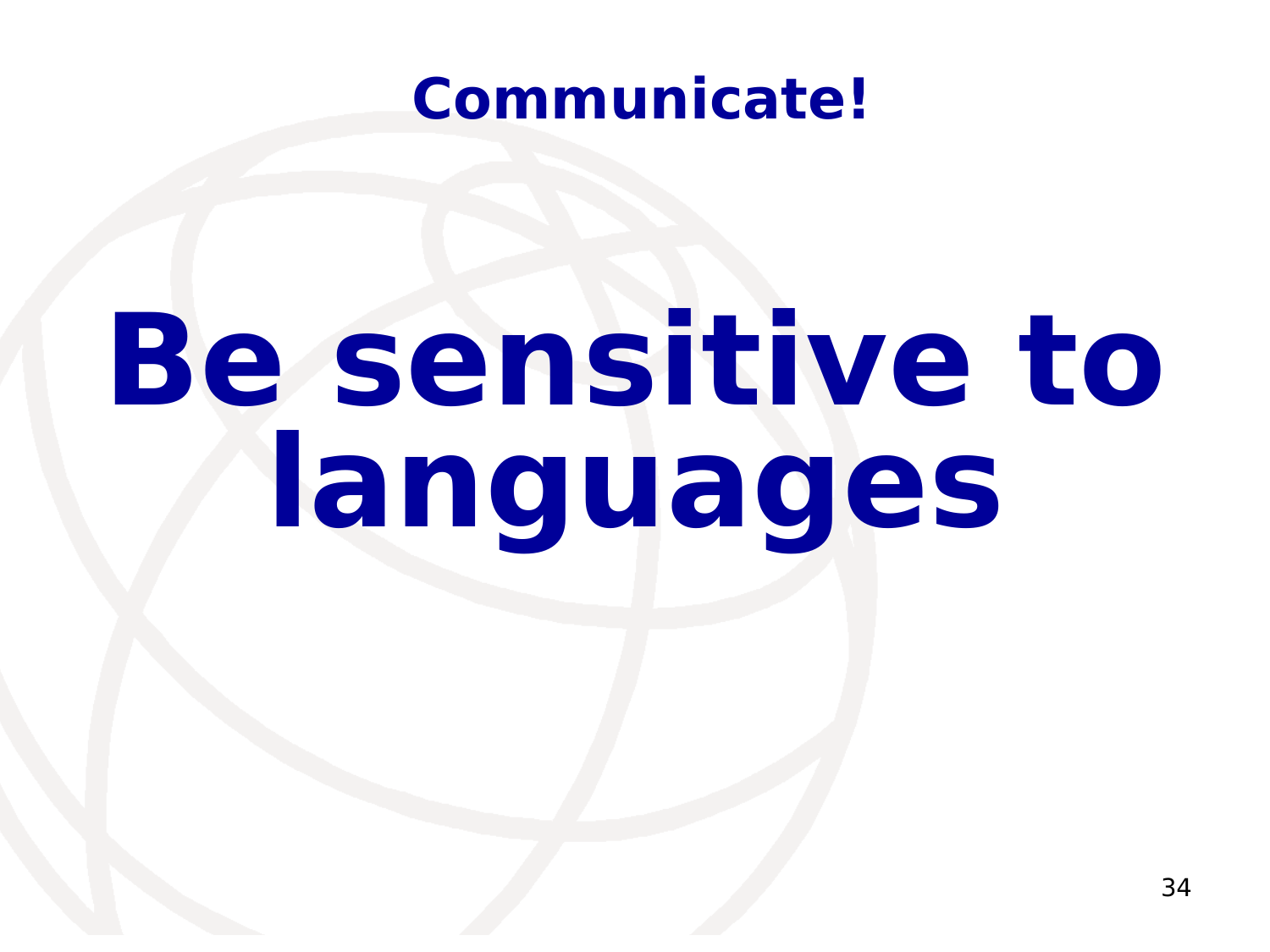

# Communicate!
Be sensitive to languages
34